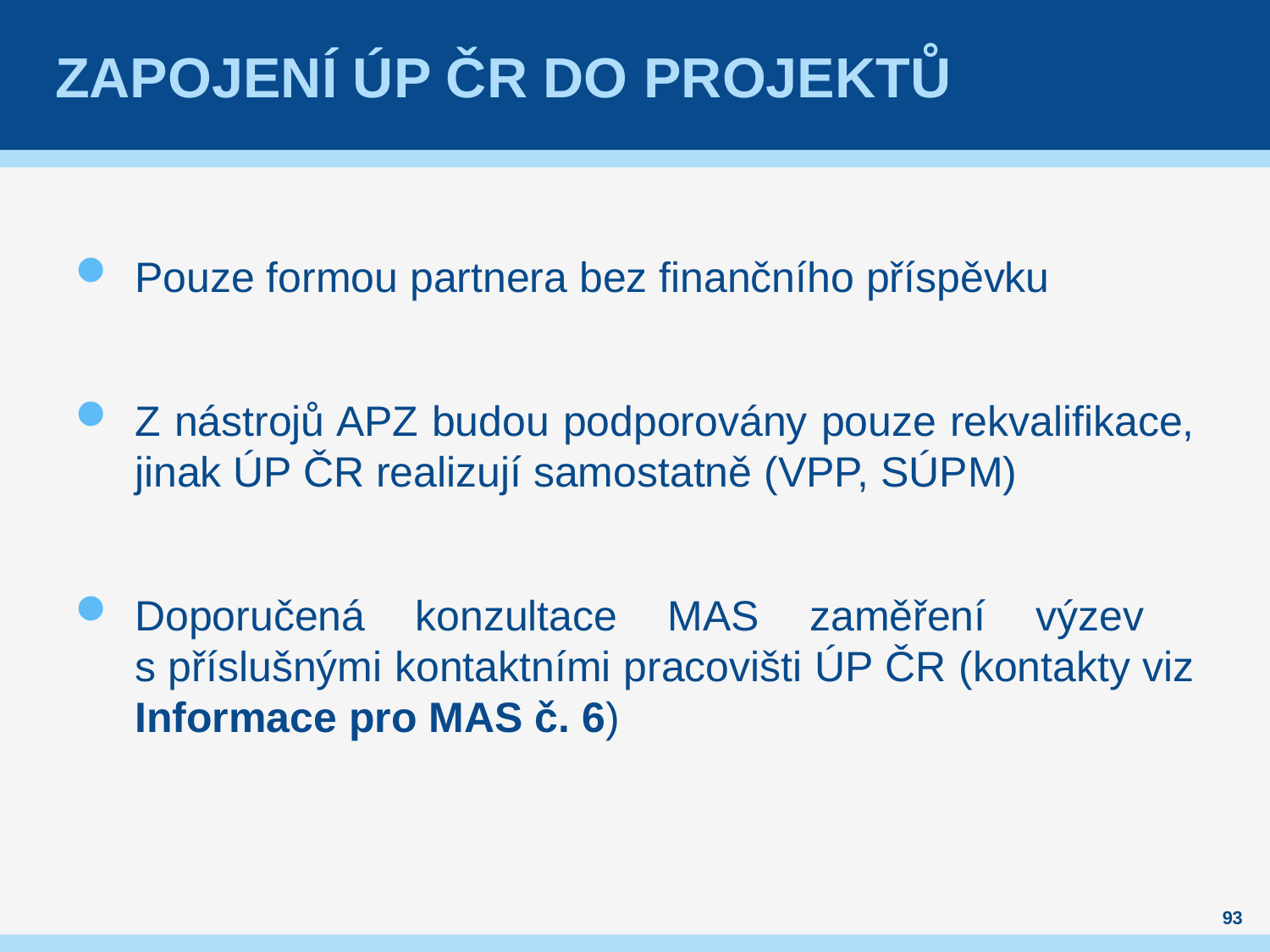

# Zapojení ÚP ČR DO Projektů
Pouze formou partnera bez finančního příspěvku

Z nástrojů APZ budou podporovány pouze rekvalifikace, jinak ÚP ČR realizují samostatně (VPP, SÚPM)

Doporučená konzultace MAS zaměření výzev
s příslušnými kontaktními pracovišti ÚP ČR (kontakty viz Informace pro MAS č. 6)

93